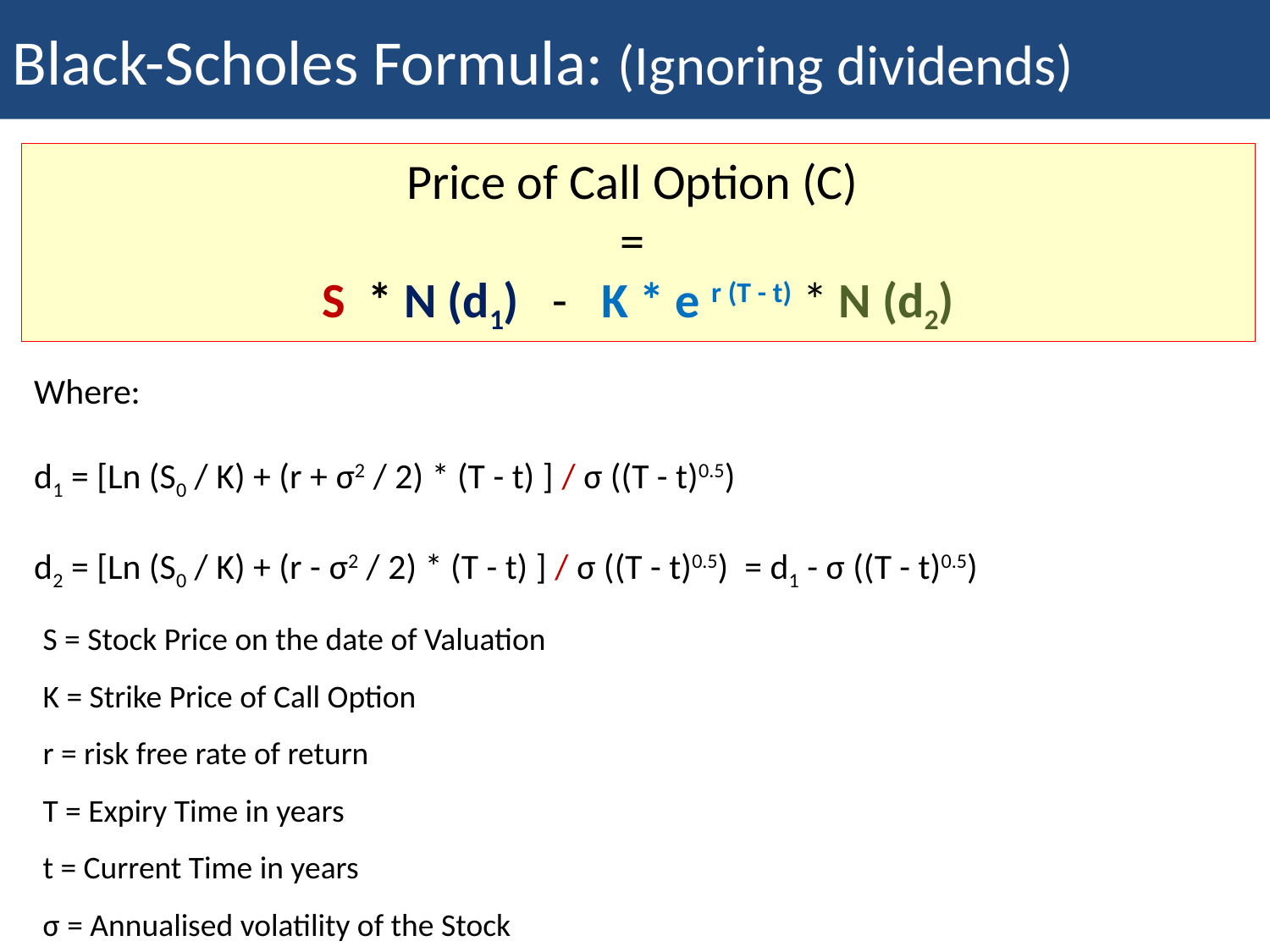

Black-Scholes Formula: (Ignoring dividends)

| The Black –Scholes Formulas |
| --- |
Price of Call Option (C)
=
S  * N (d1)   -   K * e r (T - t) * N (d2)
Where:

d1 = [Ln (S0 / K) + (r + σ2 / 2) * (T - t) ] / σ ((T - t)0.5)

d2 = [Ln (S0 / K) + (r - σ2 / 2) * (T - t) ] / σ ((T - t)0.5)  = d1 - σ ((T - t)0.5)
S = Stock Price on the date of Valuation

K = Strike Price of Call Option

r = risk free rate of return

T = Expiry Time in years

t = Current Time in years

σ = Annualised volatility of the Stock